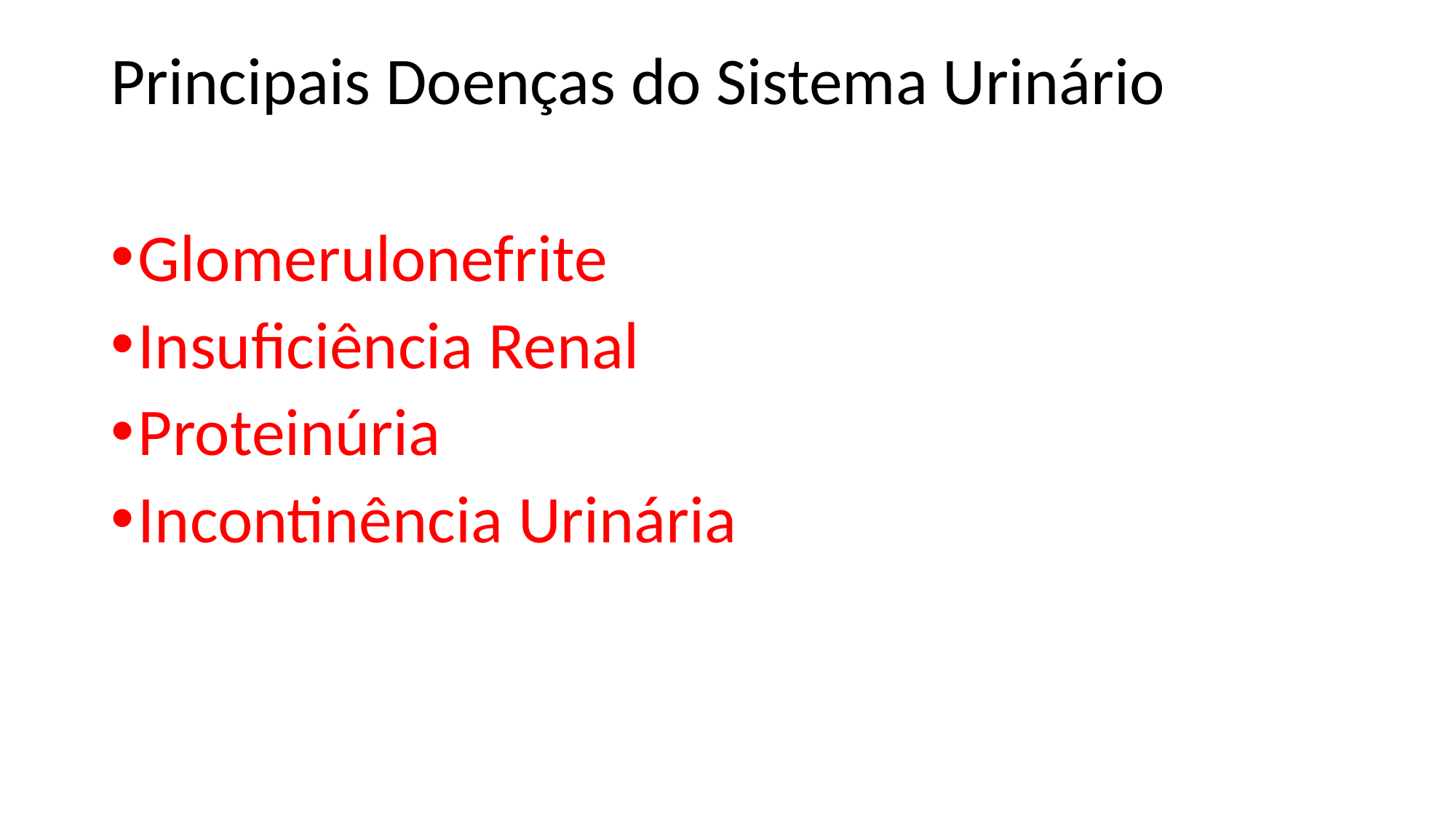

# Principais Doenças do Sistema Urinário
Glomerulonefrite
Insuficiência Renal
Proteinúria
Incontinência Urinária